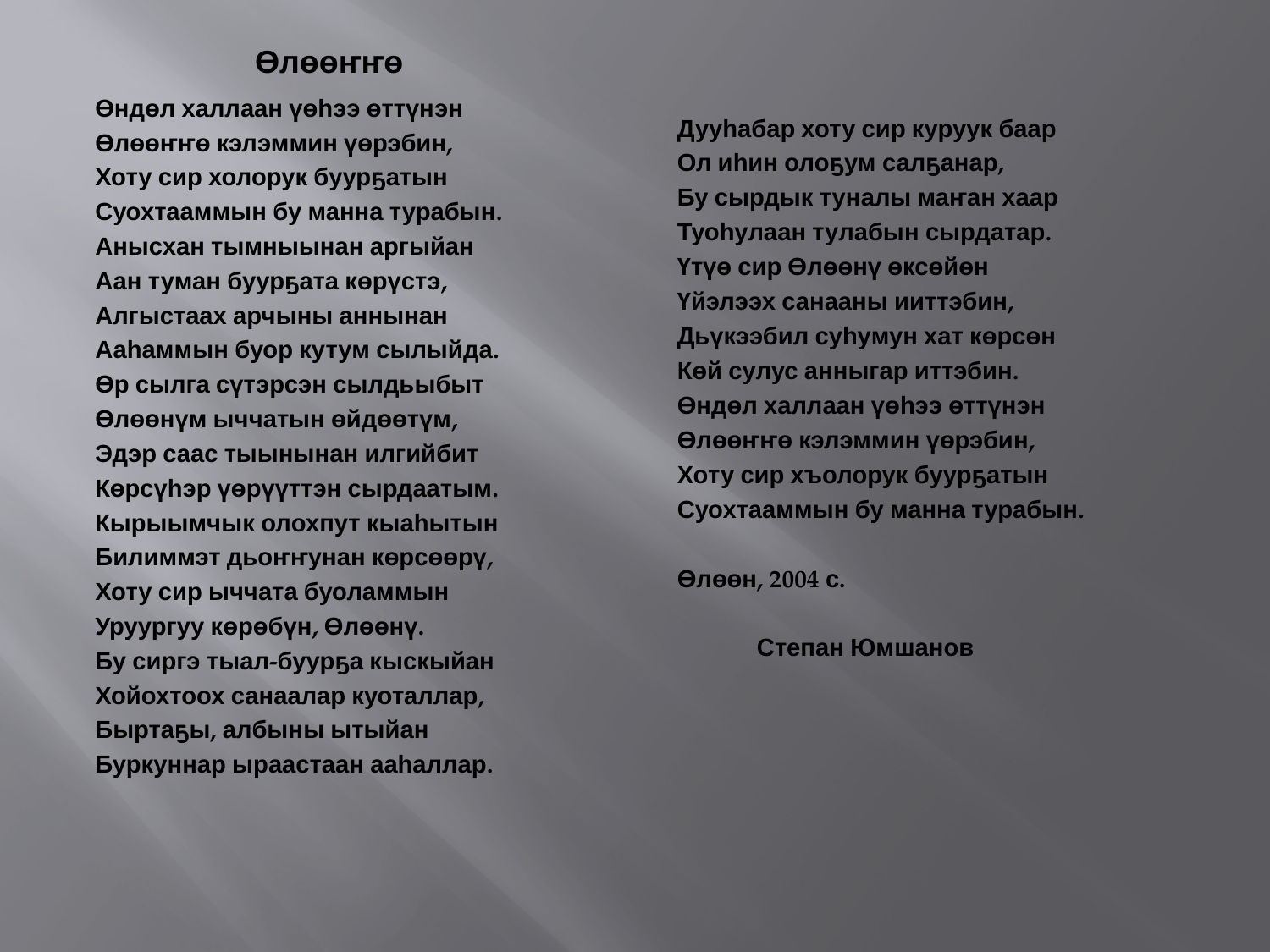

# Өлөөҥҥө
Өндөл халлаан үөһээ өттүнэн
Өлөөҥҥө кэлэммин үөрэбин,
Хоту сир холорук буурҕатын
Суохтааммын бу манна турабын.
Анысхан тымныынан аргыйан
Аан туман буурҕата көрүстэ,
Алгыстаах арчыны аннынан
Ааһаммын буор кутум сылыйда.
Өр сылга сүтэрсэн сылдьыбыт
Өлөөнүм ыччатын өйдөөтүм,
Эдэр саас тыынынан илгийбит
Көрсүһэр үөрүүттэн сырдаатым.
Кырыымчык олохпут кыаһытын
Билиммэт дьоҥҥунан көрсөөрү,
Хоту сир ыччата буоламмын
Уруургуу көрөбүн, Өлөөнү.
Бу сиргэ тыал-буурҕа кыскыйан
Хойохтоох санаалар куоталлар,
Быртаҕы, албыны ытыйан
Буркуннар ыраастаан ааһаллар.

Дууһабар хоту сир куруук баар
Ол иһин олоҕум салҕанар,
Бу сырдык туналы маҥан хаар
Туоһулаан тулабын сырдатар.
Үтүө сир Өлөөнү өксөйөн
Үйэлээх санааны ииттэбин,
Дьүкээбил суһумун хат көрсөн
Көй сулус анныгар иттэбин.
Өндөл халлаан үөһээ өттүнэн
Өлөөҥҥө кэлэммин үөрэбин,
Хоту сир хъолорук буурҕатын
Суохтааммын бу манна турабын.

Өлөөн, 2004 с.

             Степан Юмшанов